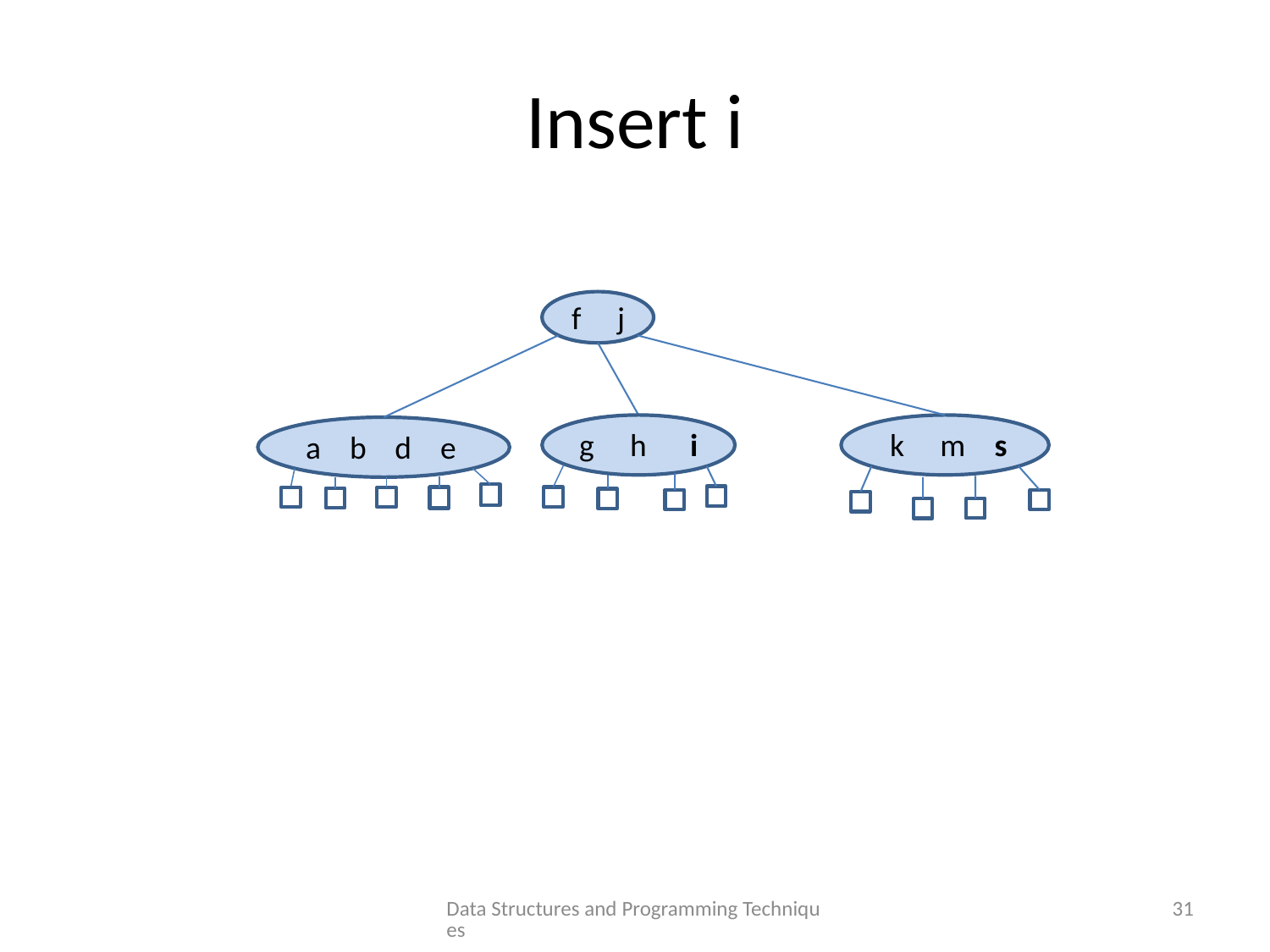

# Insert i

f     j

g     h      i
k     m    s
a    b    d    e

Data Structures and Programming Techniques
31